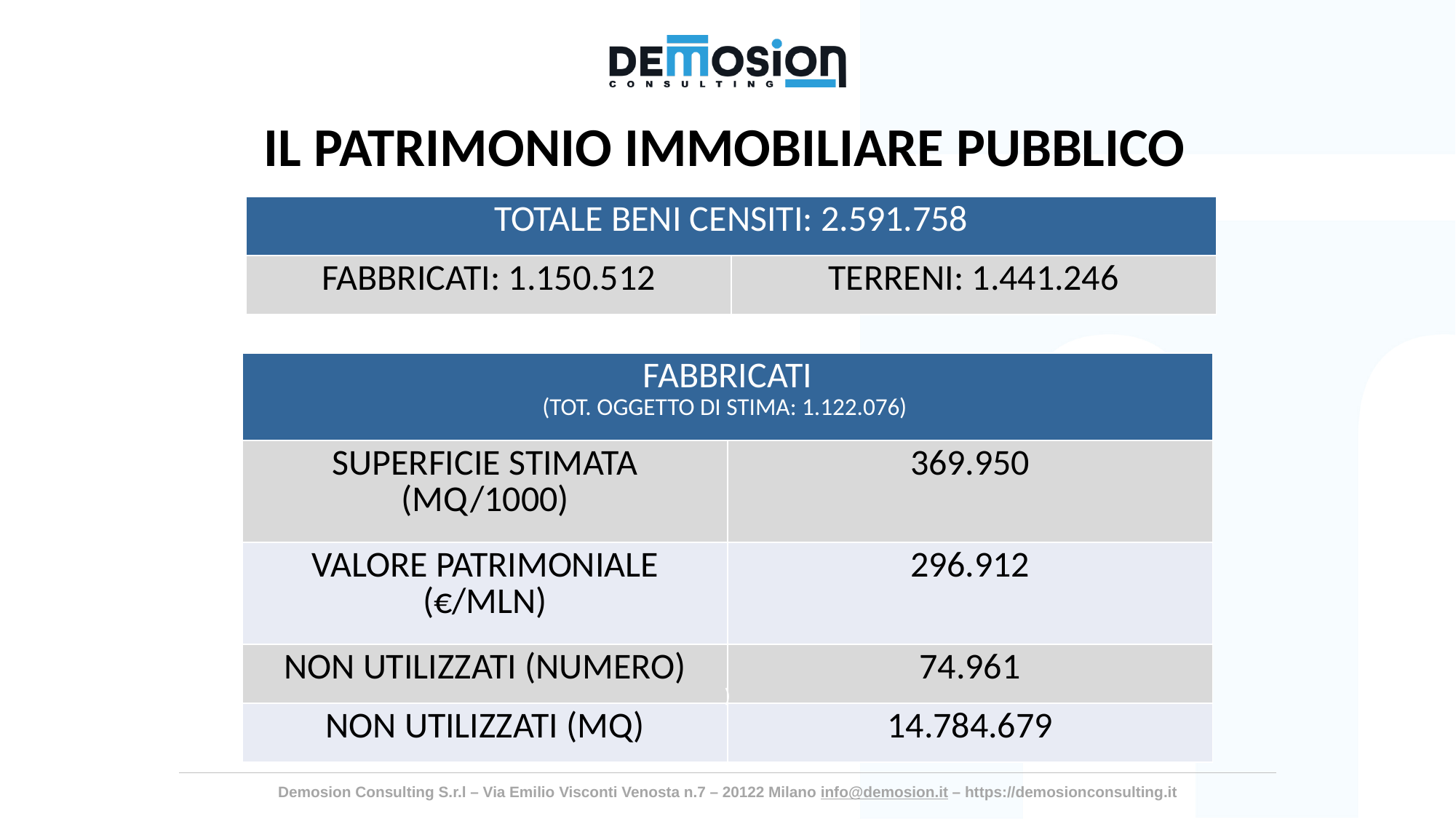

IL PATRIMONIO IMMOBILIARE PUBBLICO
| TOTALE BENI CENSITI: 2.591.758 |  |
| --- | --- |
| FABBRICATI: 1.150.512 | TERRENI: 1.441.246 |
| FABBRICATI (TOT. OGGETTO DI STIMA: 1.122.076) |  |
| --- | --- |
| SUPERFICIE STIMATA (MQ/1000) | 369.950 |
| VALORE PATRIMONIALE (€/MLN) | 296.912 |
| NON UTILIZZATI (NUMERO) | 74.961 |
| NON UTILIZZATI (MQ) | 14.784.679 |
)